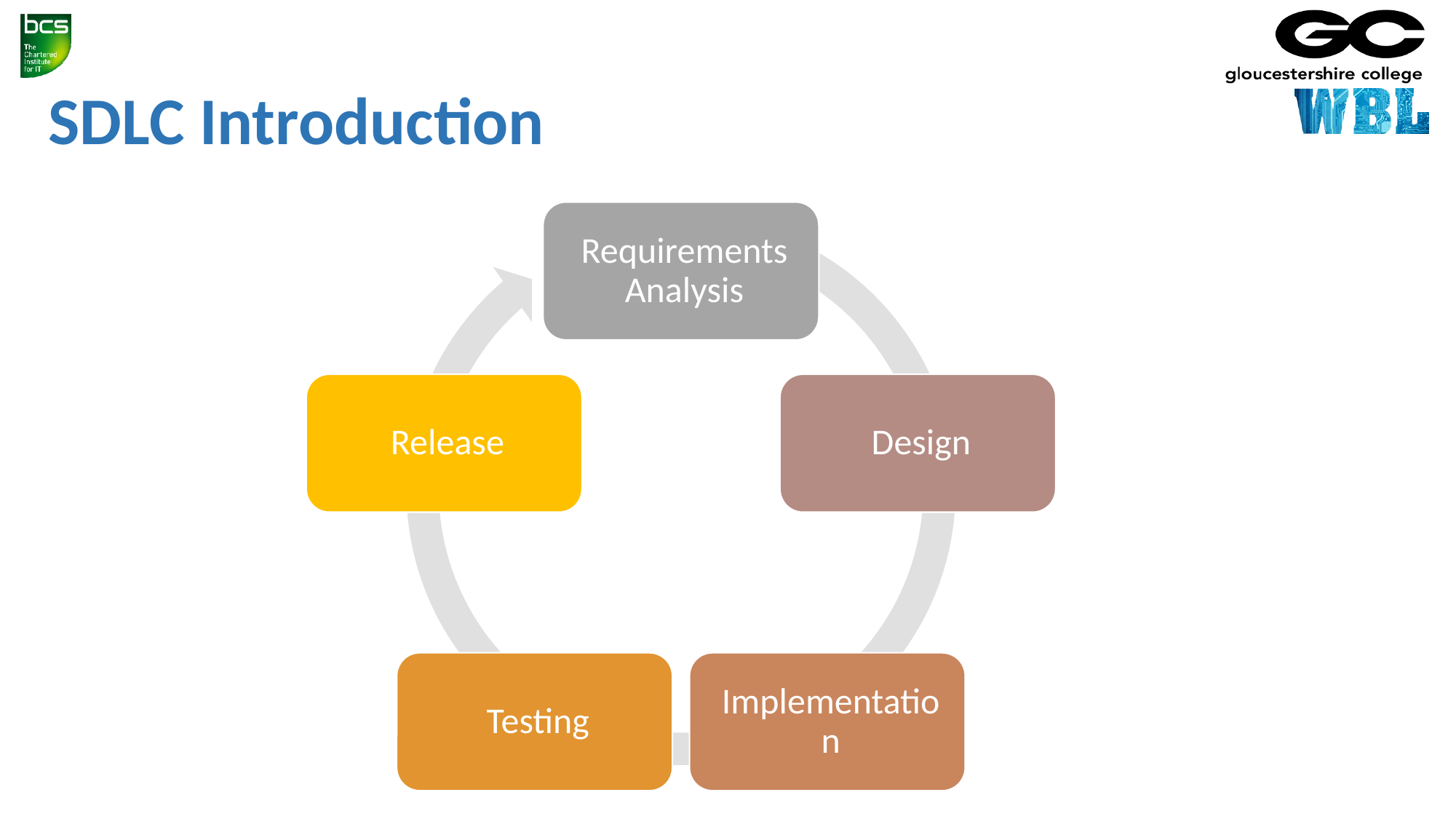

# SDLC Introduction
Requirements Analysis
Design
Implementation
Testing
Release